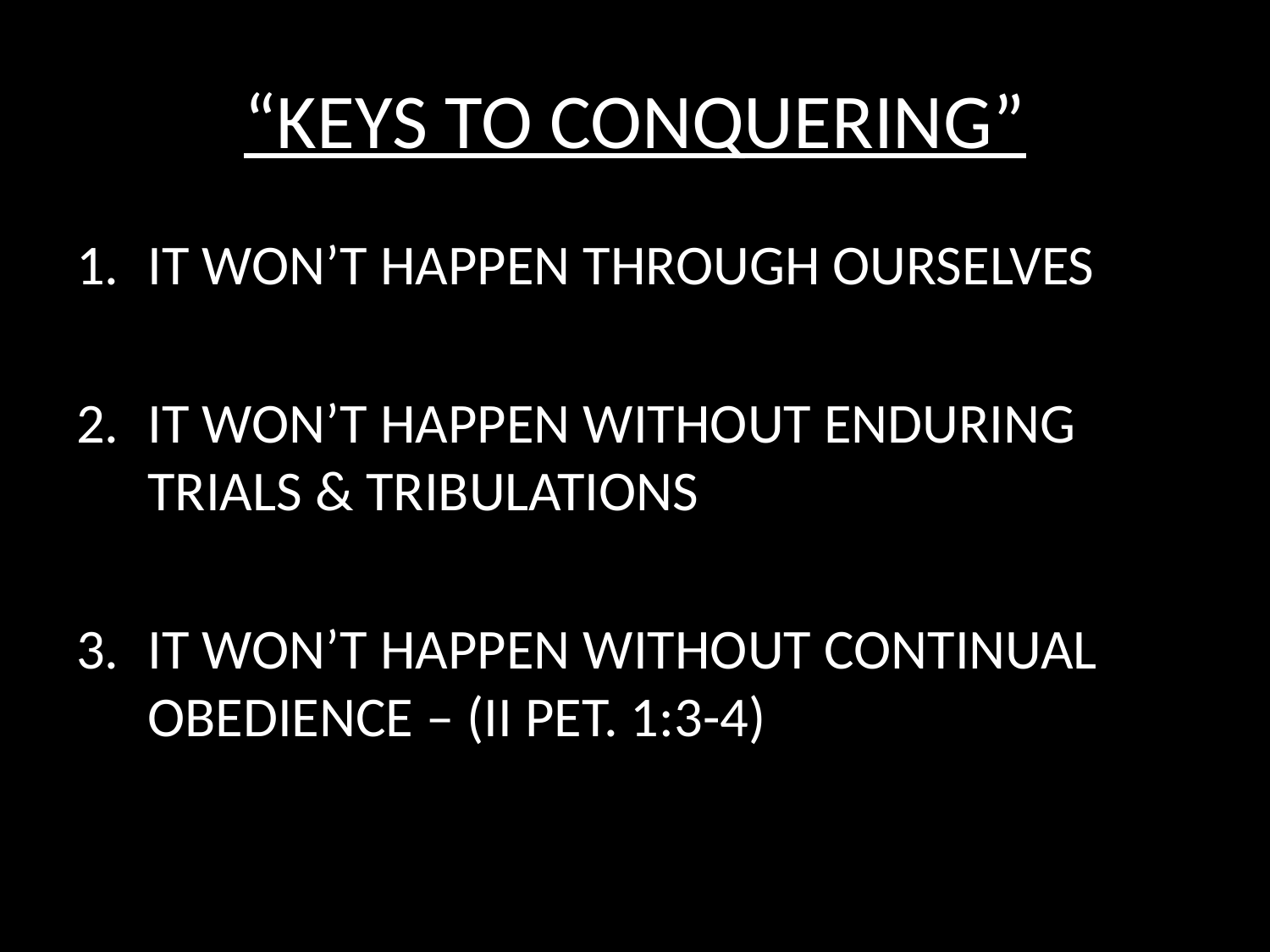

# “KEYS TO CONQUERING”
IT WON’T HAPPEN THROUGH OURSELVES

IT WON’T HAPPEN WITHOUT ENDURING TRIALS & TRIBULATIONS

IT WON’T HAPPEN WITHOUT CONTINUAL OBEDIENCE – (II PET. 1:3-4)